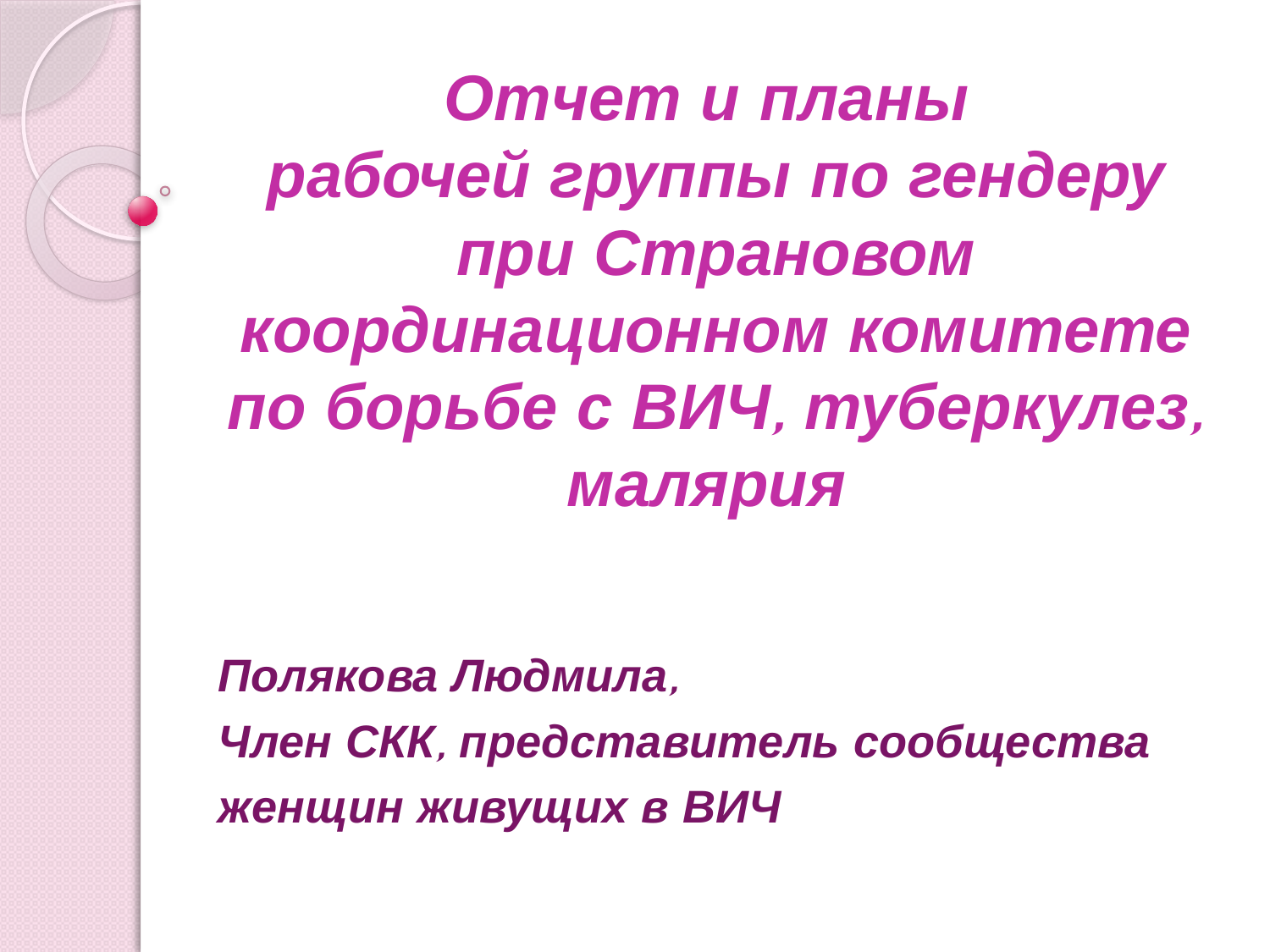

# Отчет и планы рабочей группы по гендеру при Страновом координационном комитете по борьбе с ВИЧ, туберкулез, малярия
Полякова Людмила,
Член СКК, представитель сообщества
женщин живущих в ВИЧ